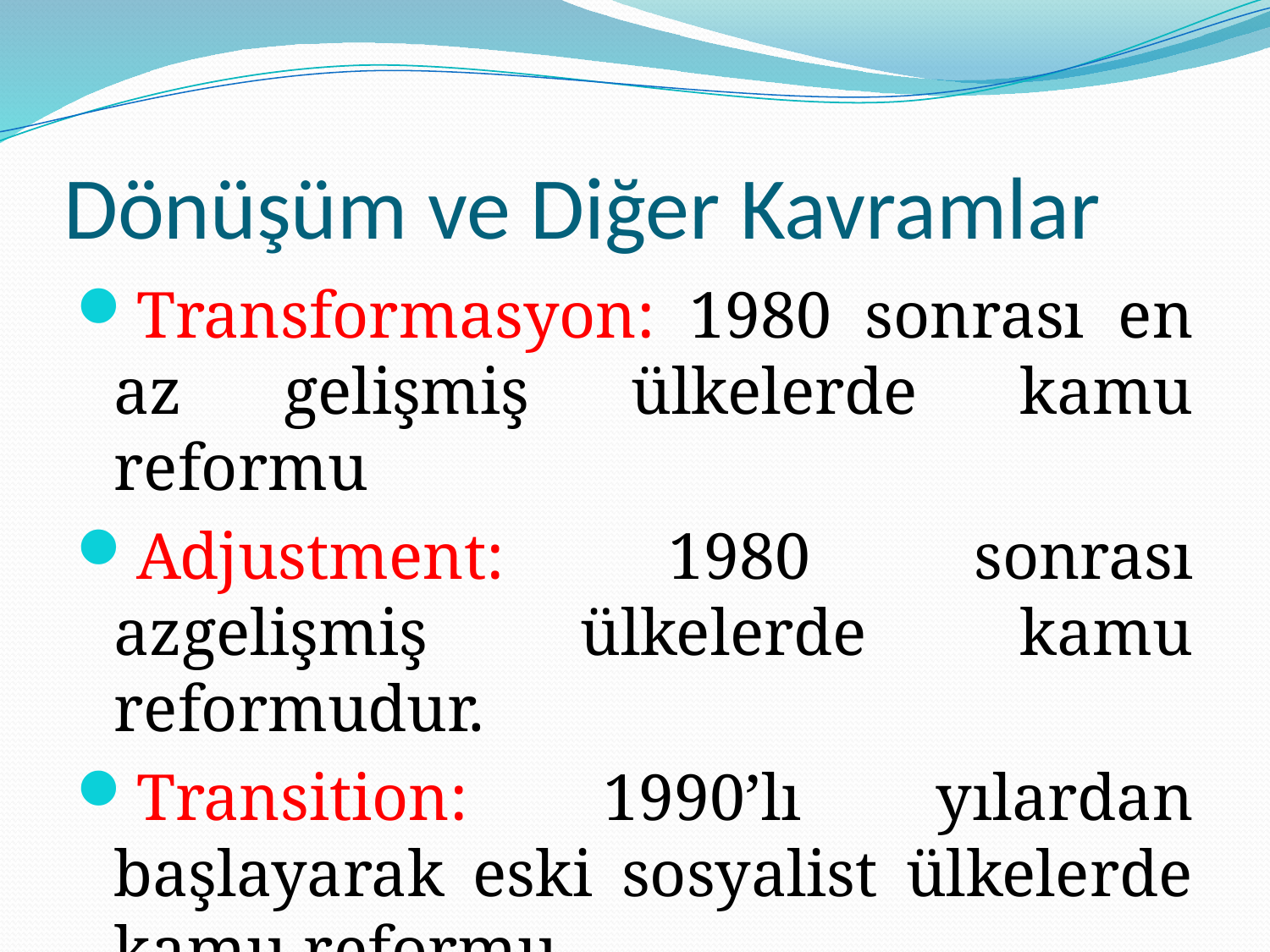

# Dönüşüm ve Diğer Kavramlar
Transformasyon: 1980 sonrası en az gelişmiş ülkelerde kamu reformu
Adjustment: 1980 sonrası azgelişmiş ülkelerde kamu reformudur.
Transition: 1990’lı yılardan başlayarak eski sosyalist ülkelerde kamu reformu.